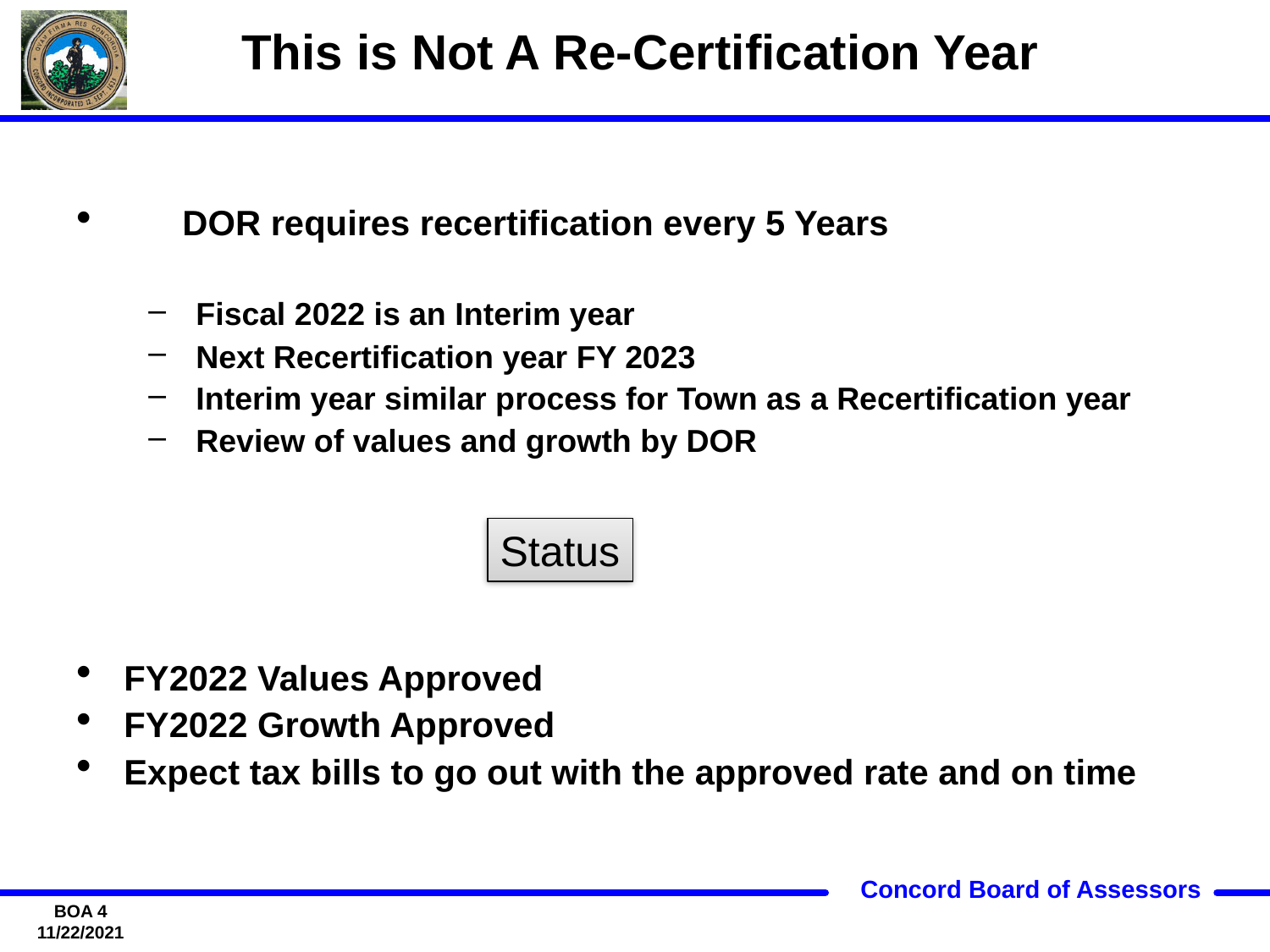

# This is Not A Re-Certification Year

      DOR requires recertification every 5 Years

Fiscal 2022 is an Interim year
Next Recertification year FY 2023
Interim year similar process for Town as a Recertification year
Review of values and growth by DOR

Status

FY2022 Values Approved
FY2022 Growth Approved
Expect tax bills to go out with the approved rate and on time